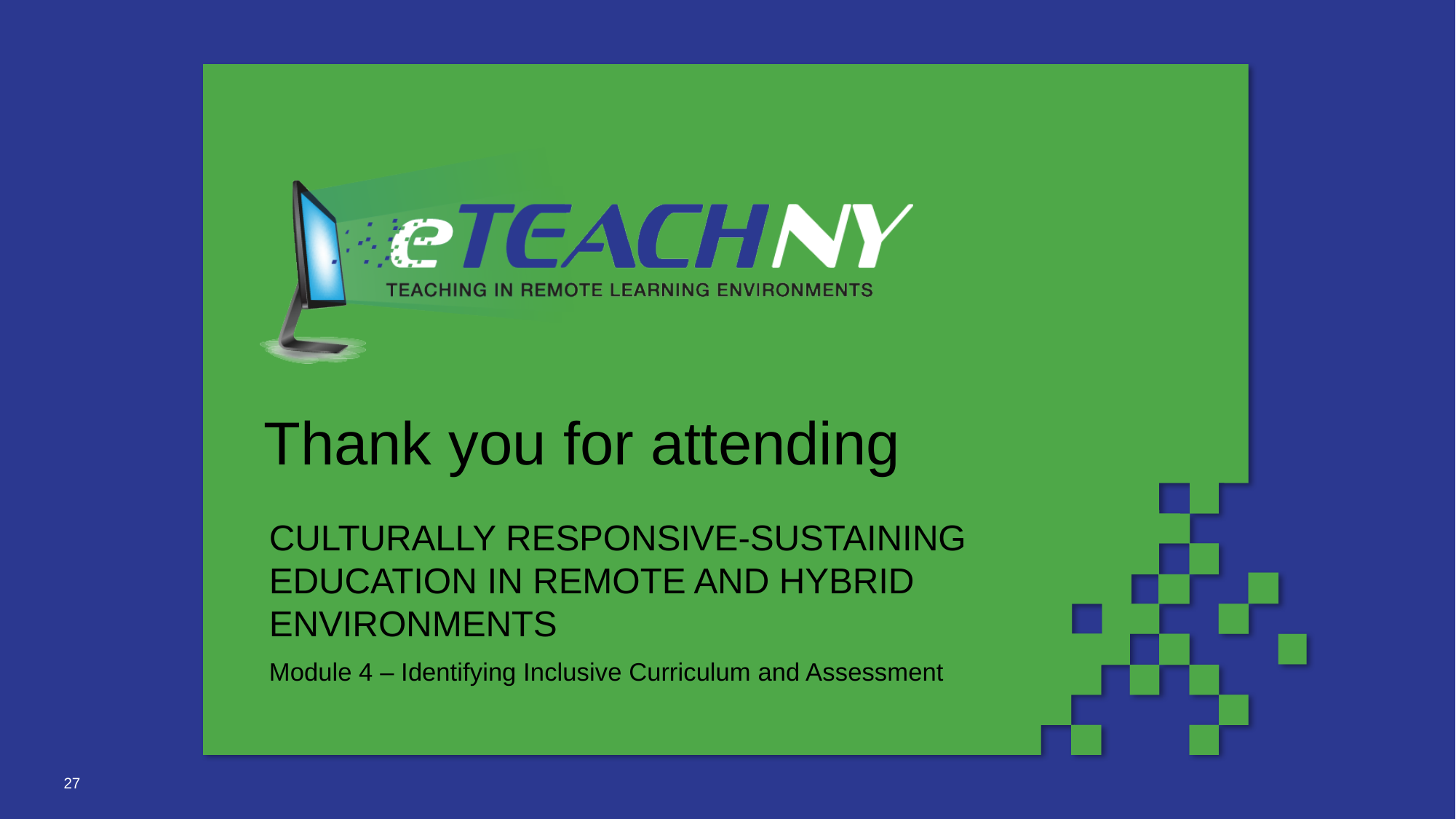

# Thank you for attending
CULTURALLY RESPONSIVE-SUSTAINING EDUCATION IN REMOTE AND HYBRID ENVIRONMENTS
Module 4 – Identifying Inclusive Curriculum and Assessment
27